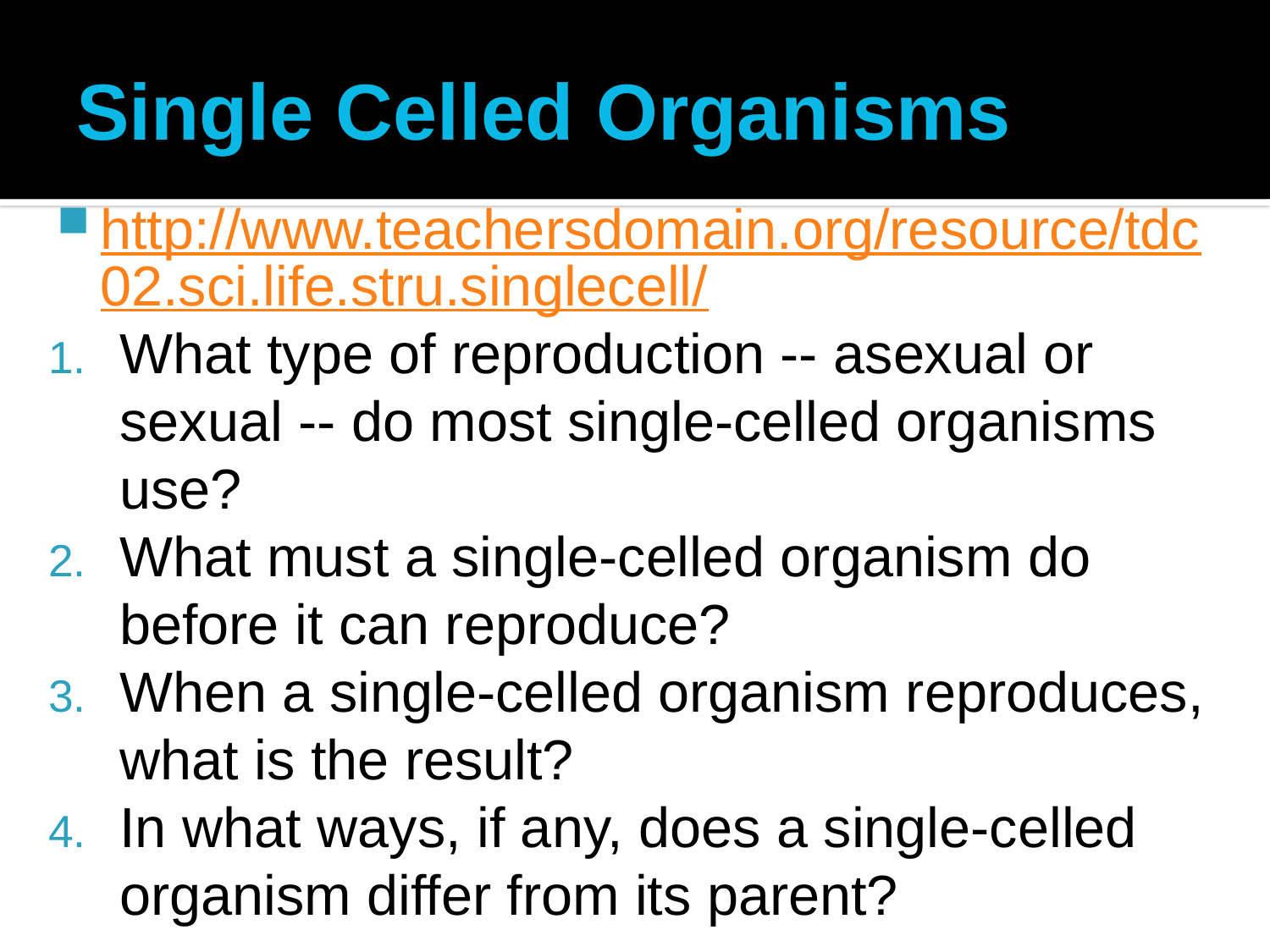

# Single Celled Organisms
http://www.teachersdomain.org/resource/tdc02.sci.life.stru.singlecell/
What type of reproduction -- asexual or sexual -- do most single-celled organisms use?
What must a single-celled organism do before it can reproduce?
When a single-celled organism reproduces, what is the result?
In what ways, if any, does a single-celled organism differ from its parent?